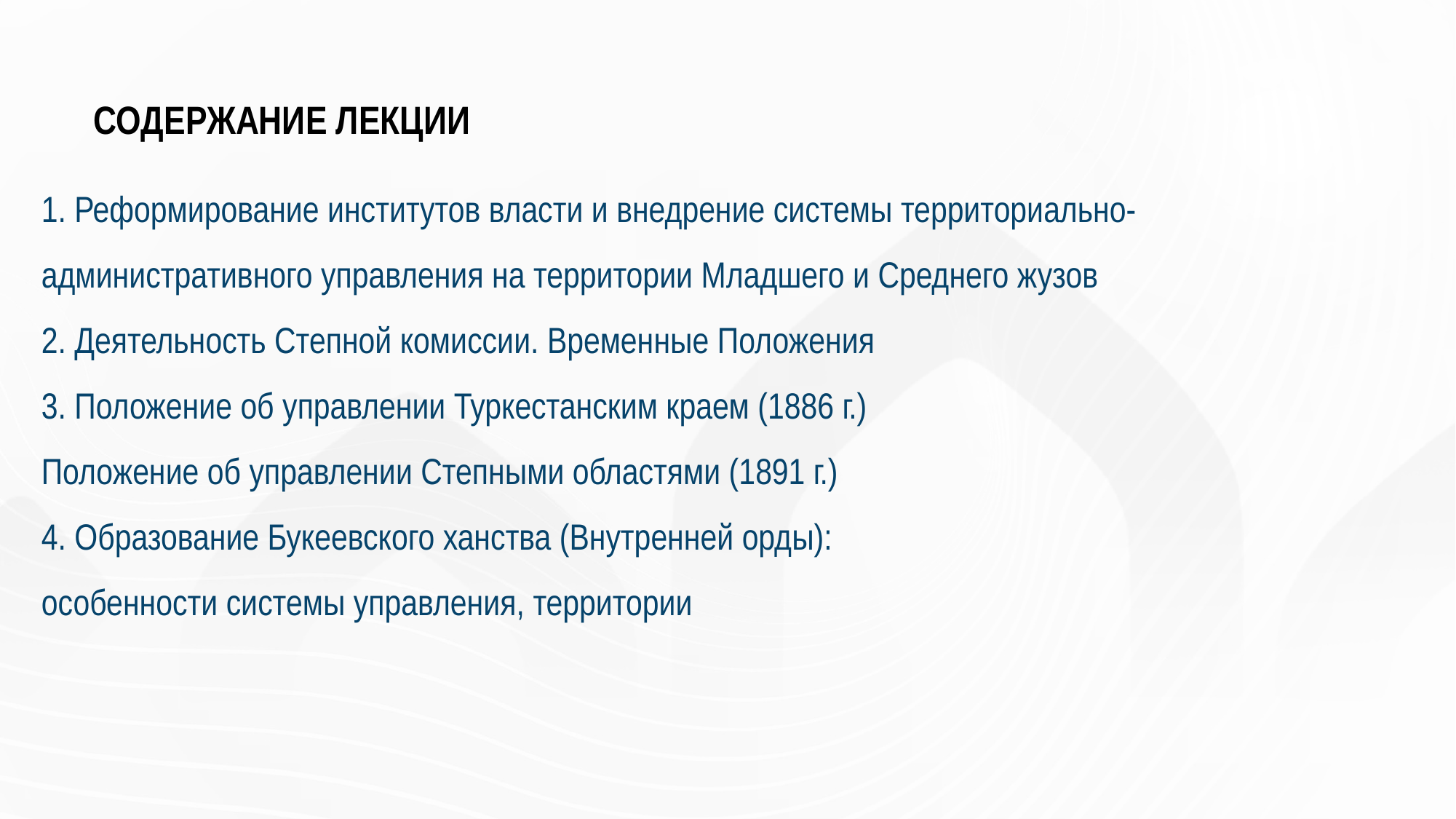

# СОДЕРЖАНИЕ ЛЕКЦИИ
1. Реформирование институтов власти и внедрение системы территориально-административного управления на территории Младшего и Среднего жузов
2. Деятельность Степной комиссии. Временные Положения
3. Положение об управлении Туркестанским краем (1886 г.)
Положение об управлении Степными областями (1891 г.)
4. Образование Букеевского ханства (Внутренней орды):
особенности системы управления, территории